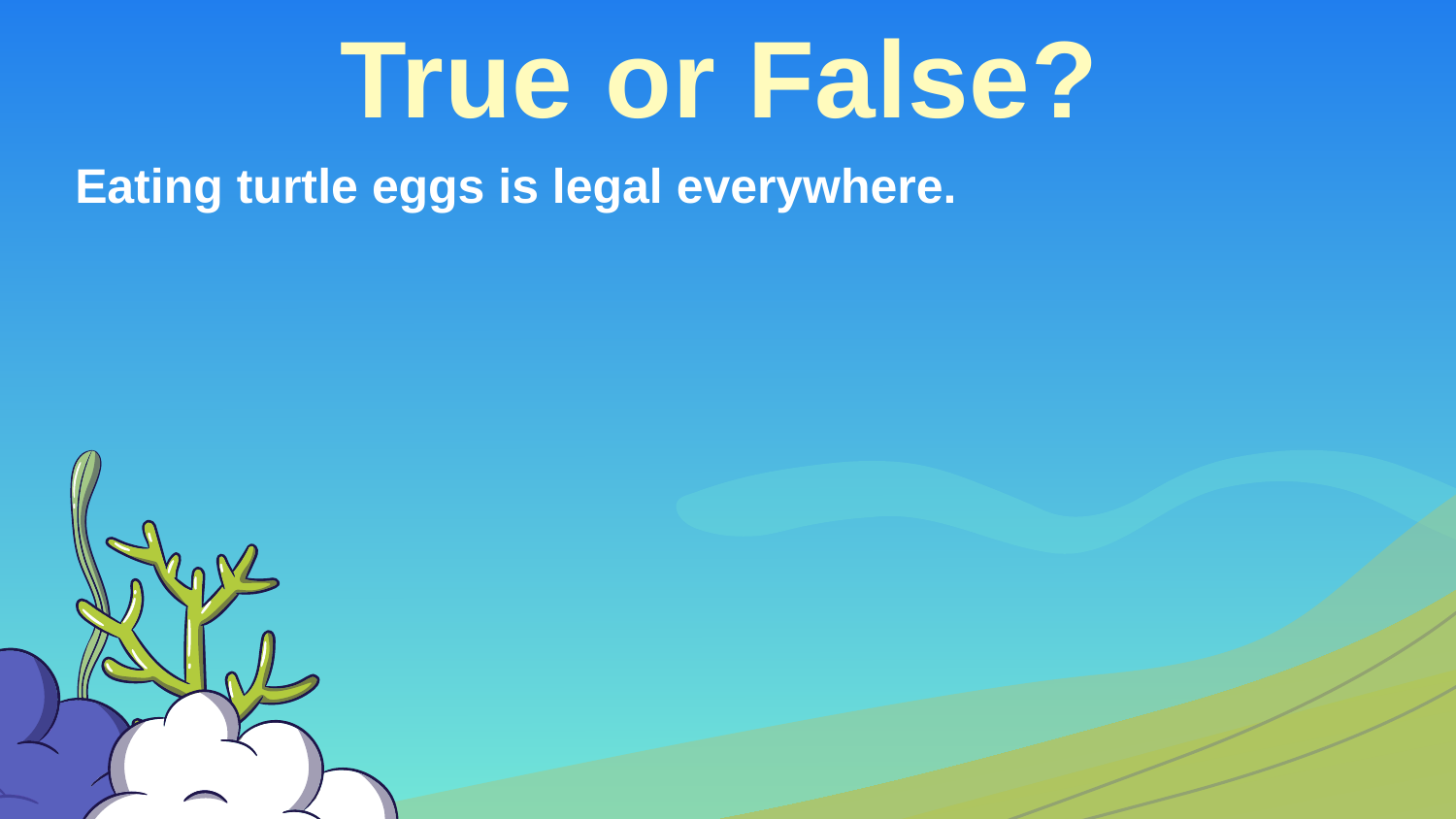

True or False?
Eating turtle eggs is legal everywhere.